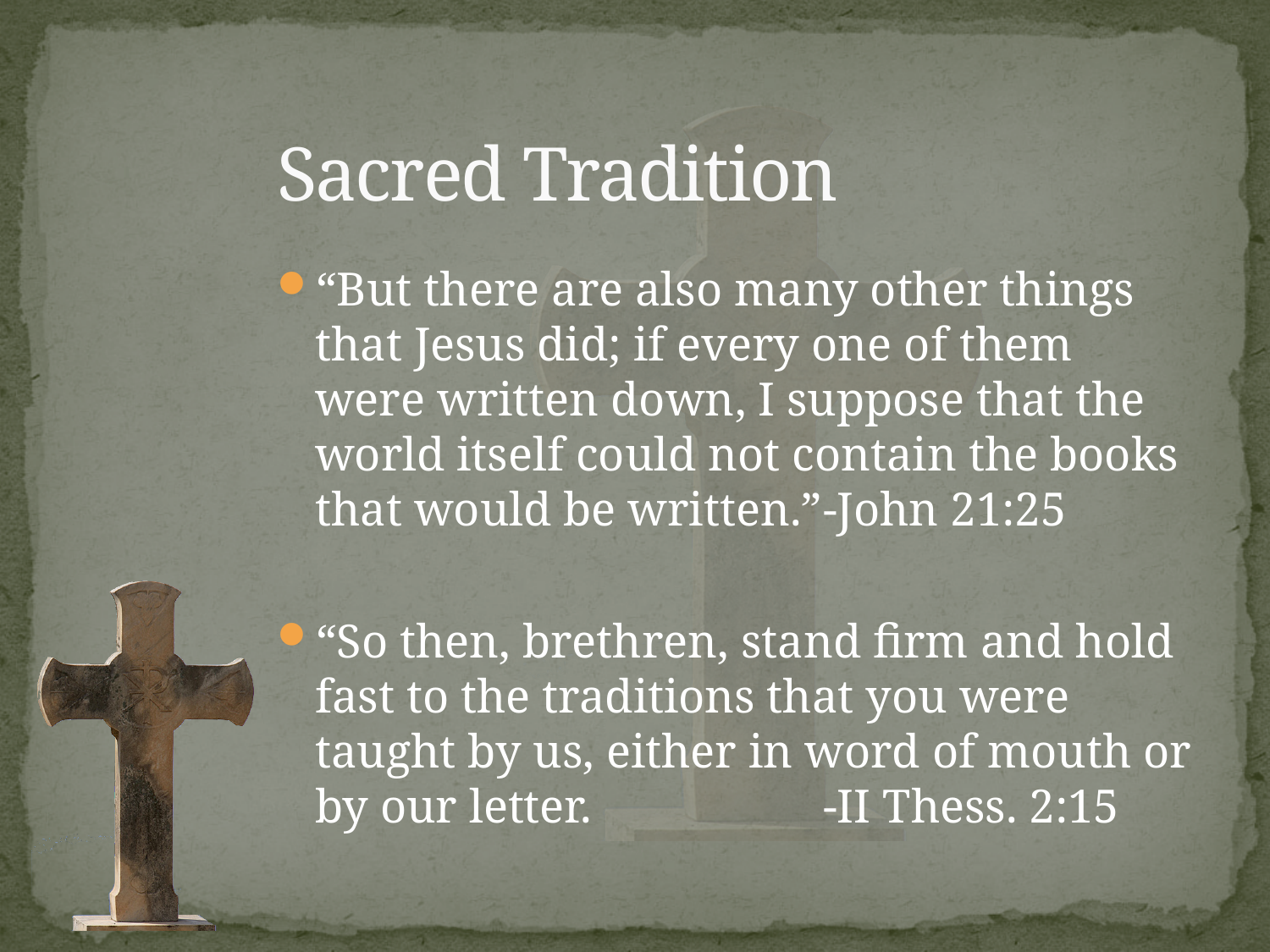

# Sacred Tradition
“But there are also many other things that Jesus did; if every one of them were written down, I suppose that the world itself could not contain the books that would be written.”	-John 21:25

“So then, brethren, stand firm and hold fast to the traditions that you were taught by us, either in word of mouth or by our letter.         	-II Thess. 2:15